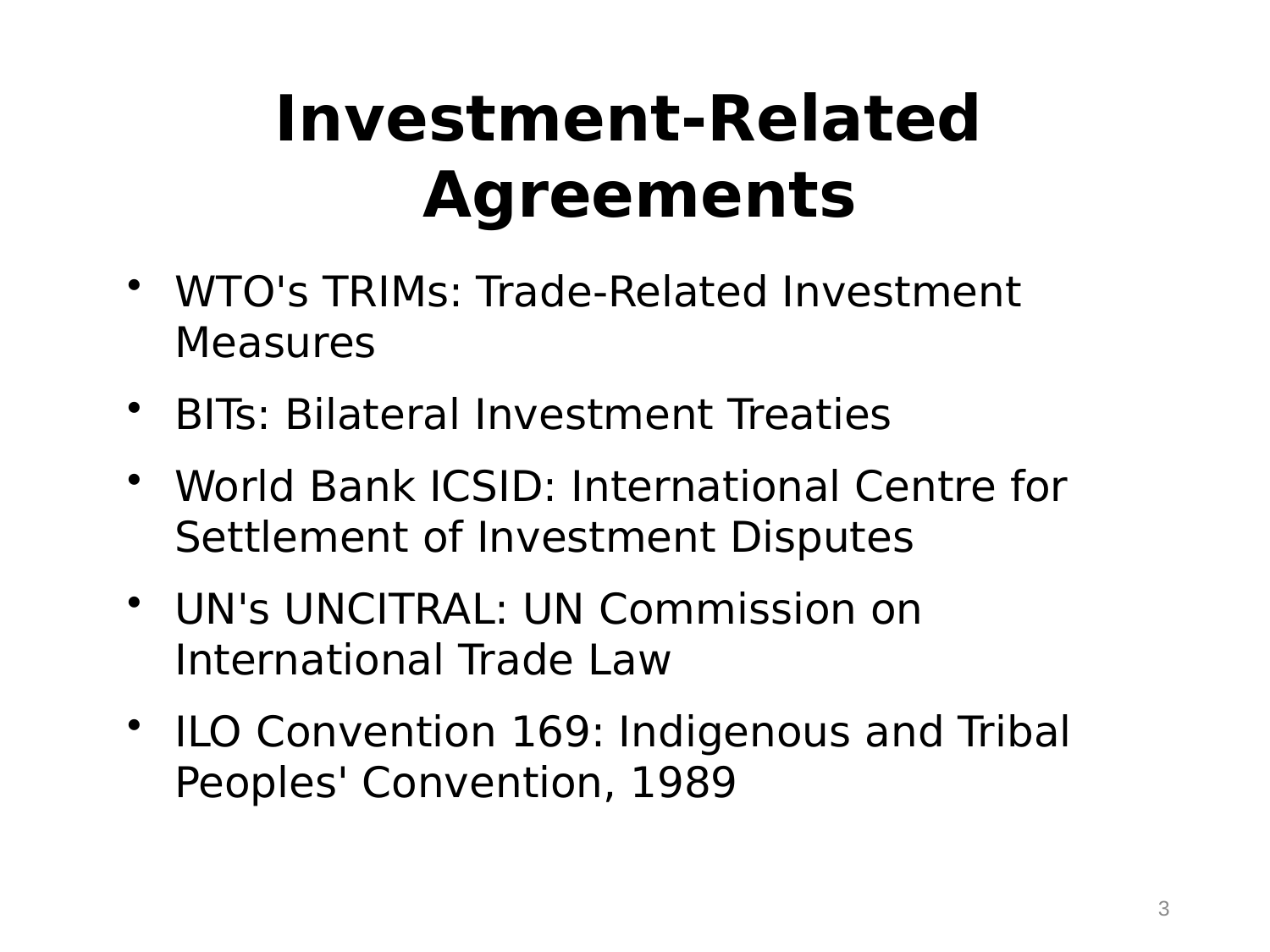

# Investment-Related Agreements
WTO's TRIMs: Trade-Related Investment Measures
BITs: Bilateral Investment Treaties
World Bank ICSID: International Centre for
Settlement of Investment Disputes
UN's UNCITRAL: UN Commission on International Trade Law
ILO Convention 169: Indigenous and Tribal Peoples' Convention, 1989
3